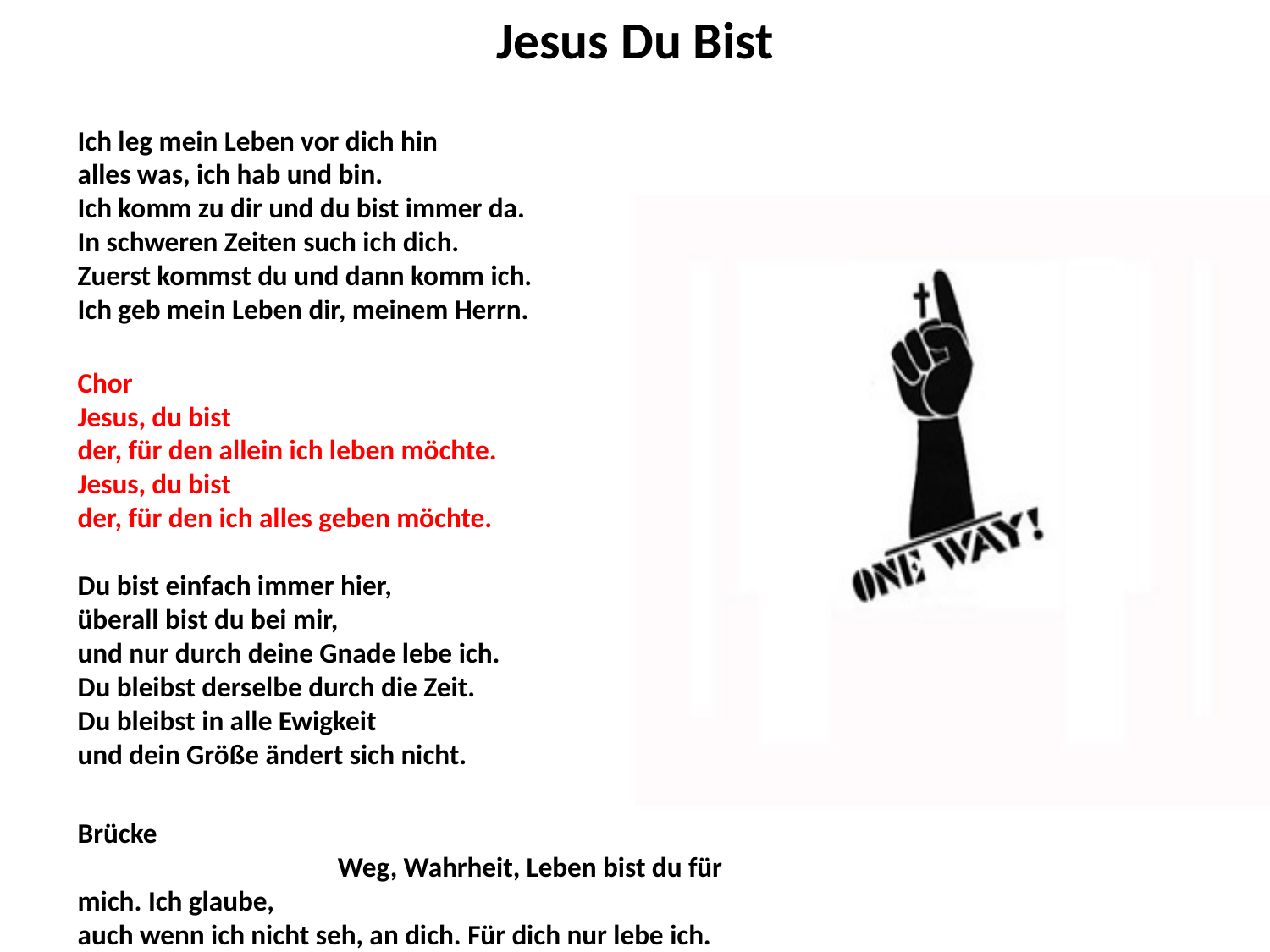

# Jesus Du Bist
Ich leg mein Leben vor dich hin
alles was, ich hab und bin.
Ich komm zu dir und du bist immer da.
In schweren Zeiten such ich dich.
Zuerst kommst du und dann komm ich.
Ich geb mein Leben dir, meinem Herrn.
Chor
Jesus, du bist
der, für den allein ich leben möchte.
Jesus, du bist
der, für den ich alles geben möchte.
Du bist einfach immer hier,
überall bist du bei mir,
und nur durch deine Gnade lebe ich.
Du bleibst derselbe durch die Zeit.
Du bleibst in alle Ewigkeit
und dein Größe ändert sich nicht.

Brücke                                                                                                                                         Weg, Wahrheit, Leben bist du für mich. Ich glaube,
auch wenn ich nicht seh, an dich. Für dich nur lebe ich.